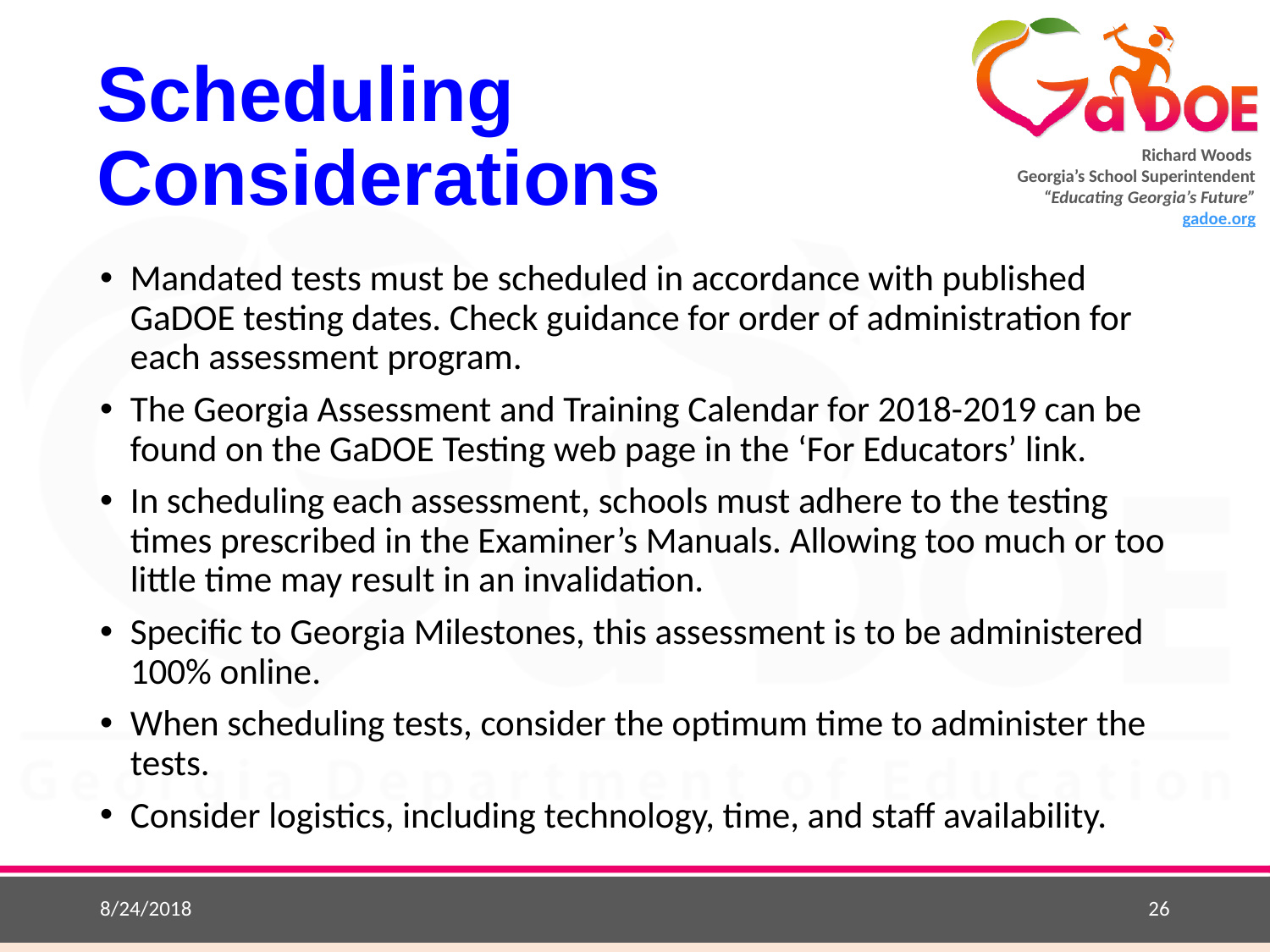

# Scheduling Considerations
Mandated tests must be scheduled in accordance with published GaDOE testing dates. Check guidance for order of administration for each assessment program.
The Georgia Assessment and Training Calendar for 2018-2019 can be found on the GaDOE Testing web page in the ‘For Educators’ link.
In scheduling each assessment, schools must adhere to the testing times prescribed in the Examiner’s Manuals. Allowing too much or too little time may result in an invalidation.
Specific to Georgia Milestones, this assessment is to be administered  100% online.
When scheduling tests, consider the optimum time to administer the tests.
Consider logistics, including technology, time, and staff availability.
8/24/2018
26